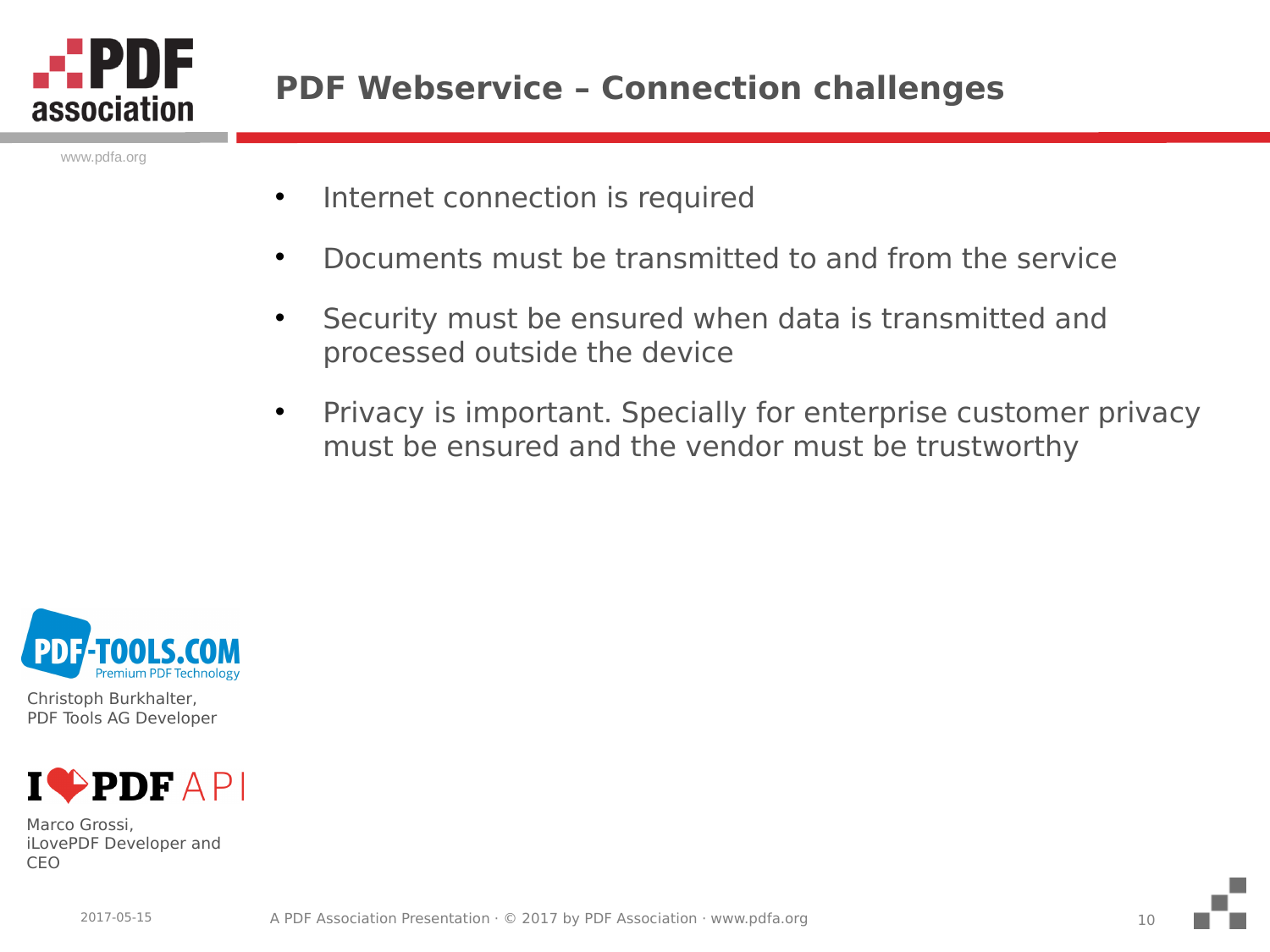

# PDF Webservice – Connection challenges
Internet connection is required
Documents must be transmitted to and from the service
Security must be ensured when data is transmitted and processed outside the device
Privacy is important. Specially for enterprise customer privacy must be ensured and the vendor must be trustworthy